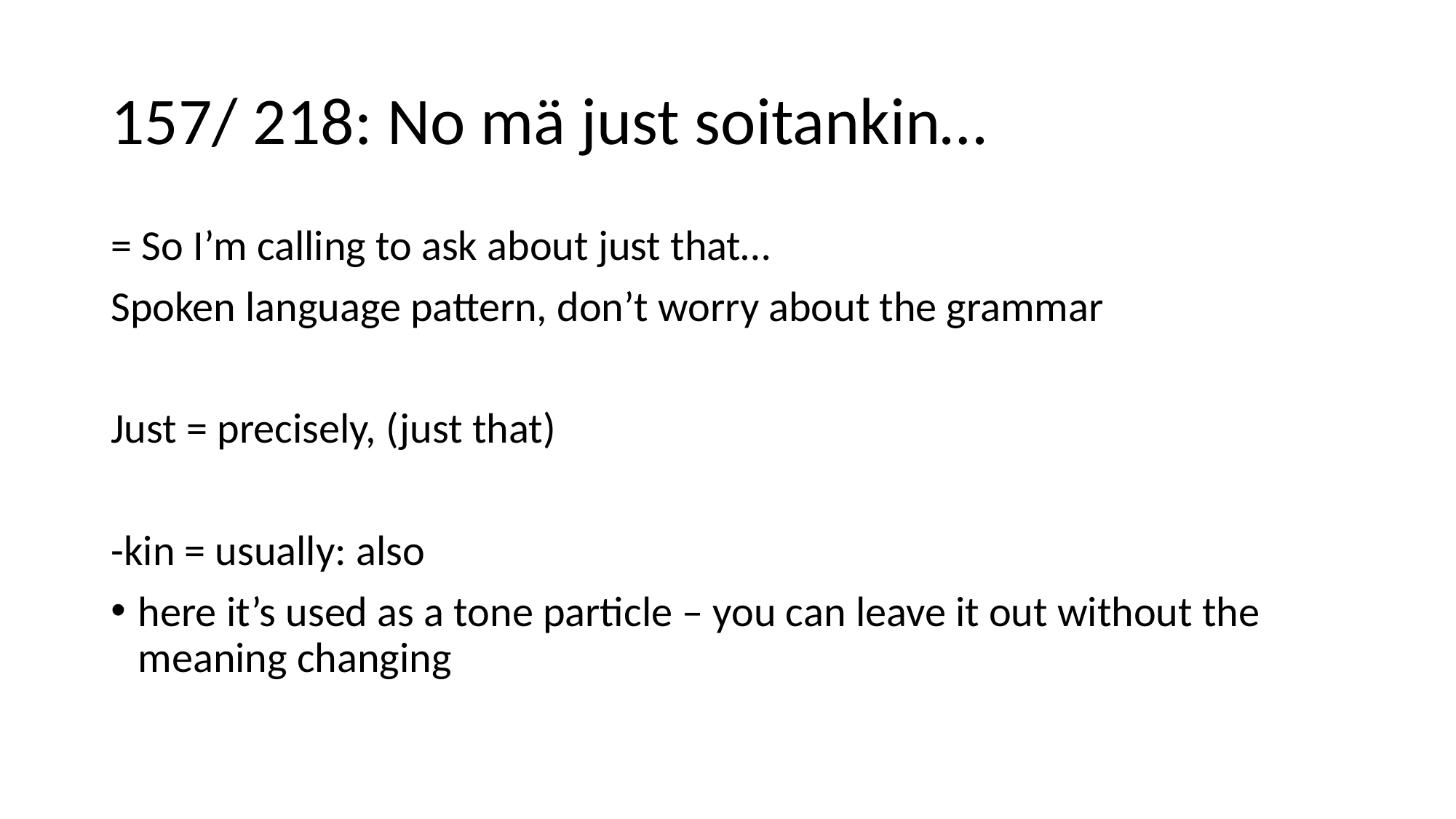

# 157/ 218: No mä just soitankin…
= So I’m calling to ask about just that…
Spoken language pattern, don’t worry about the grammar

Just = precisely, (just that)

-kin = usually: also
here it’s used as a tone particle – you can leave it out without the meaning changing